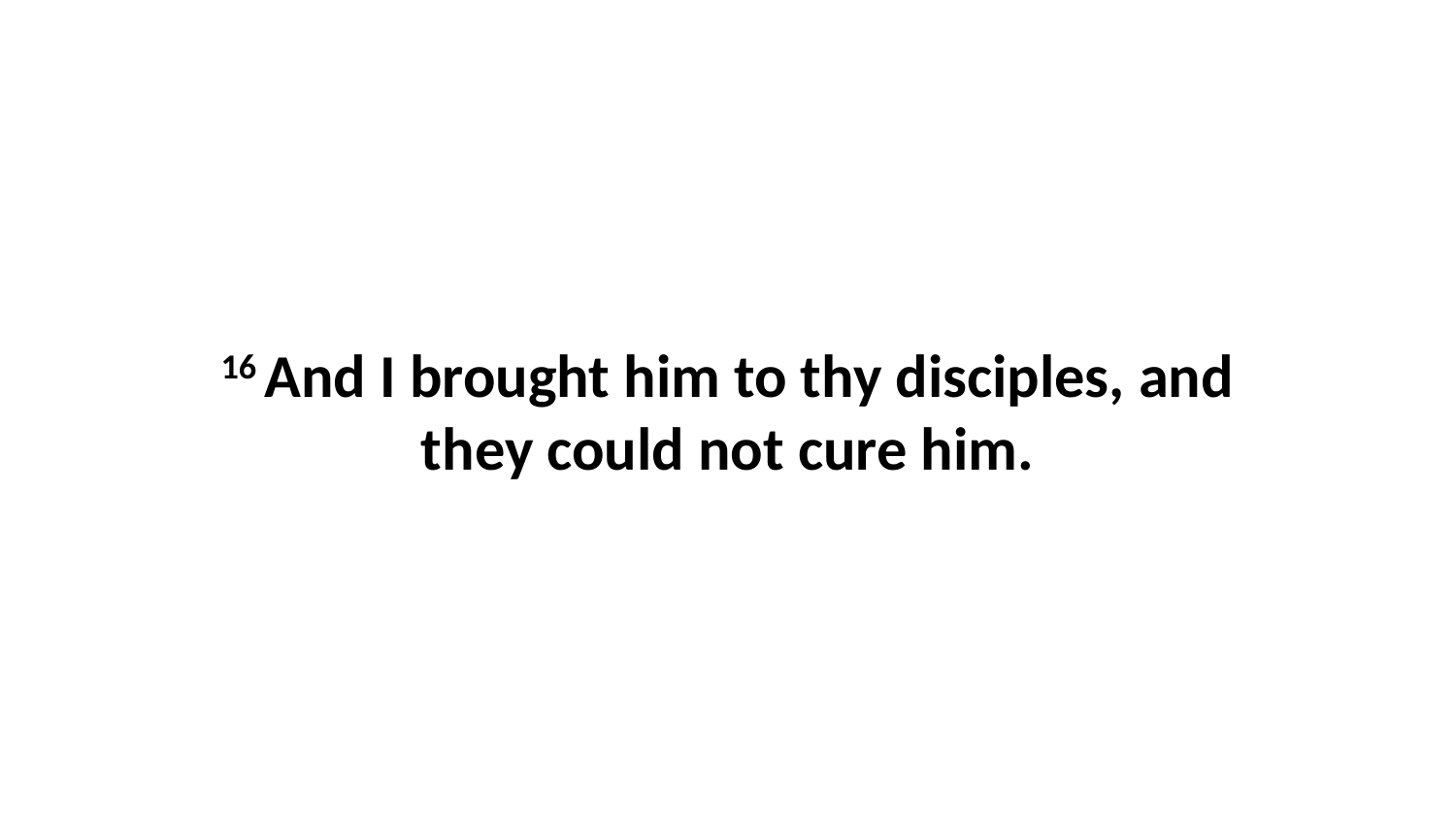

16 And I brought him to thy disciples, and they could not cure him.